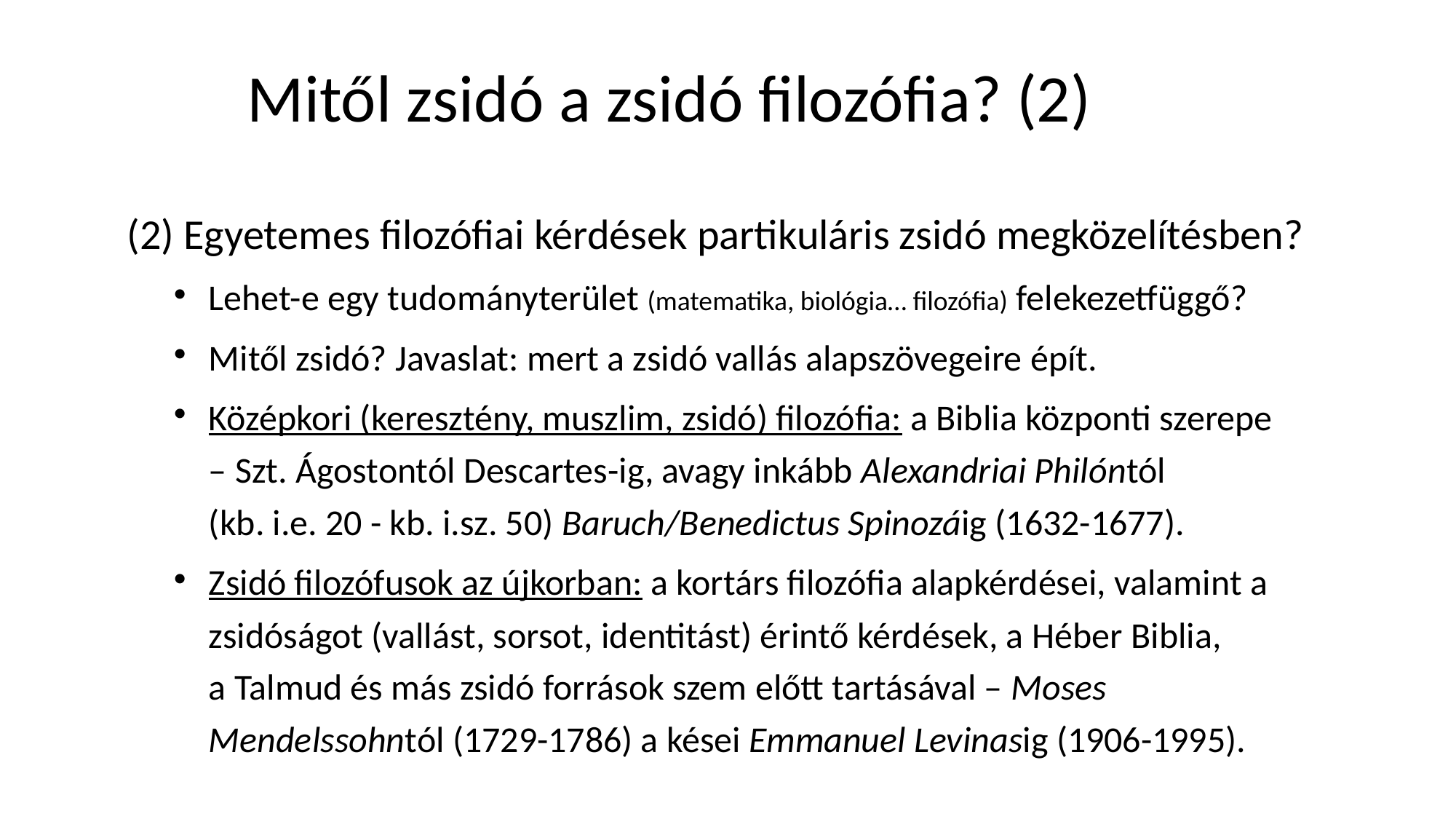

# Mitől zsidó a zsidó filozófia? (2)
(2) Egyetemes filozófiai kérdések partikuláris zsidó megközelítésben?
Lehet-e egy tudományterület (matematika, biológia… filozófia) felekezetfüggő?
Mitől zsidó? Javaslat: mert a zsidó vallás alapszövegeire épít.
Középkori (keresztény, muszlim, zsidó) filozófia: a Biblia központi szerepe
– Szt. Ágostontól Descartes-ig, avagy inkább Alexandriai Philóntól
(kb. i.e. 20 - kb. i.sz. 50) Baruch/Benedictus Spinozáig (1632-1677).
Zsidó filozófusok az újkorban: a kortárs filozófia alapkérdései, valamint a zsidóságot (vallást, sorsot, identitást) érintő kérdések, a Héber Biblia,
a Talmud és más zsidó források szem előtt tartásával – Moses Mendelssohntól (1729-1786) a kései Emmanuel Levinasig (1906-1995).